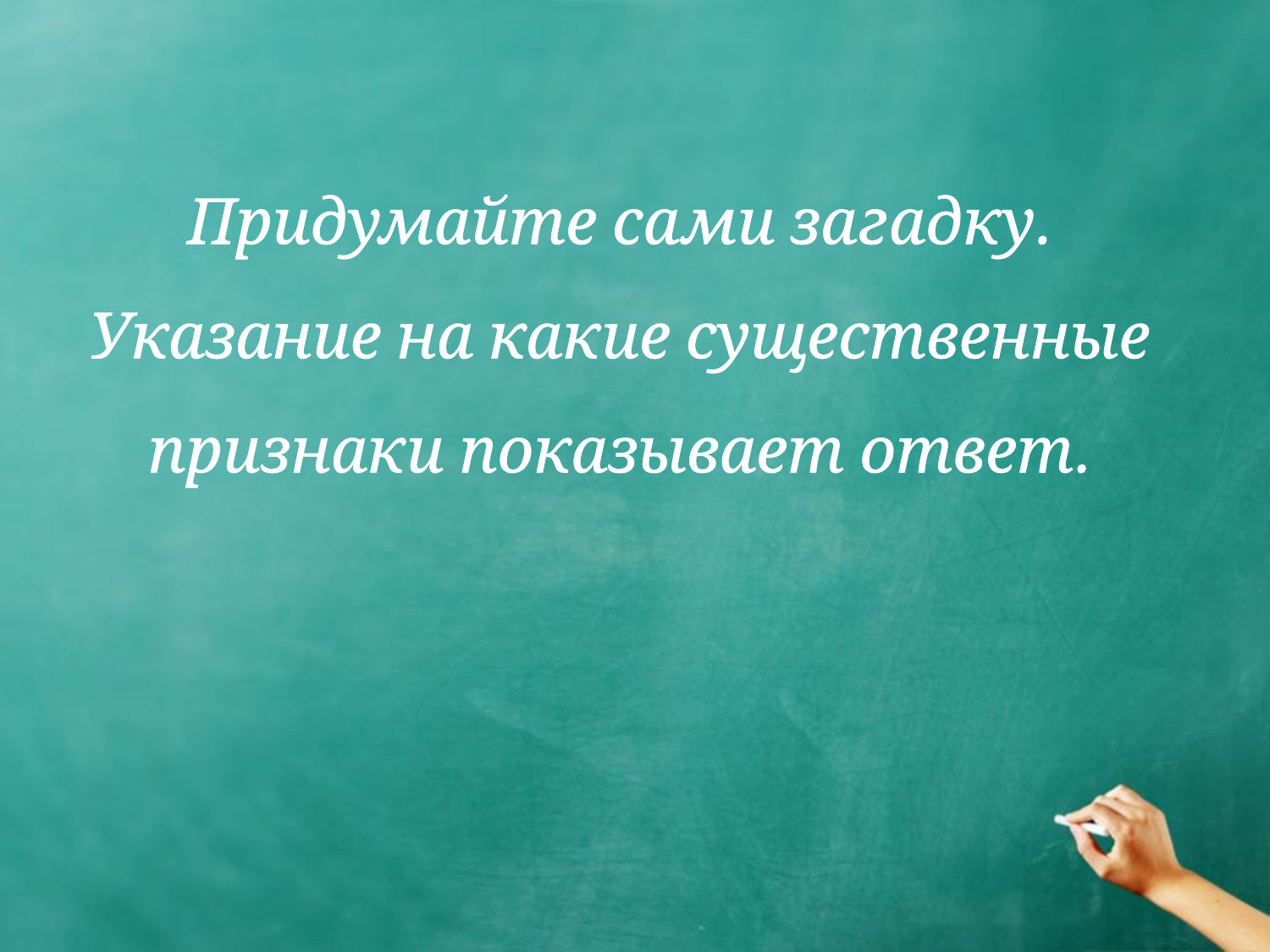

Придумайте сами загадку. Указание на какие существенные признаки показывает ответ.